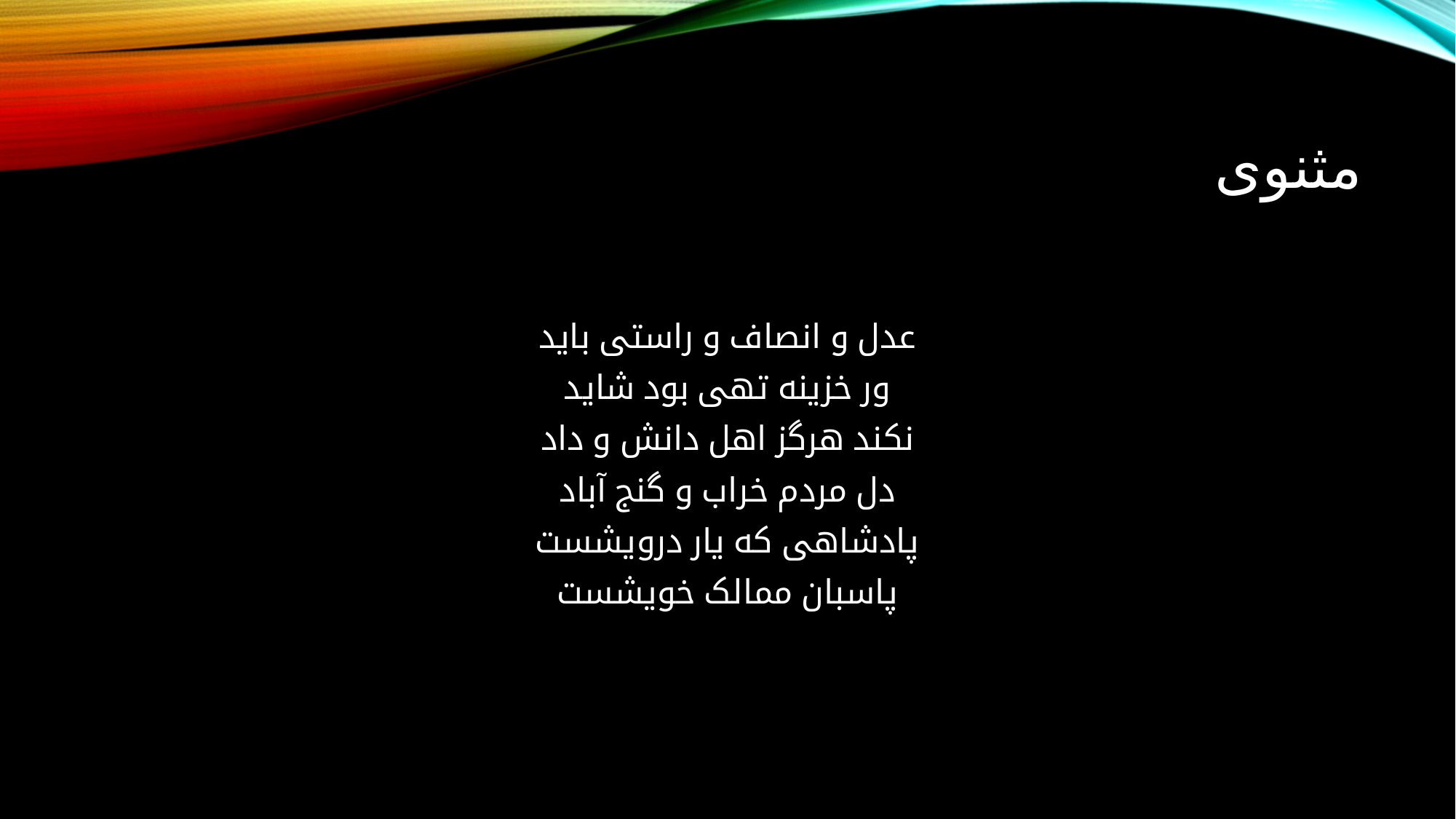

# مثنوی

عدل و انصاف و راستی باید
ور خزینه تهی بود شاید
نکند هرگز اهل دانش و داد
دل مردم خراب و گنج آباد
پادشاهی که یار درویشست
پاسبان ممالک خویشست